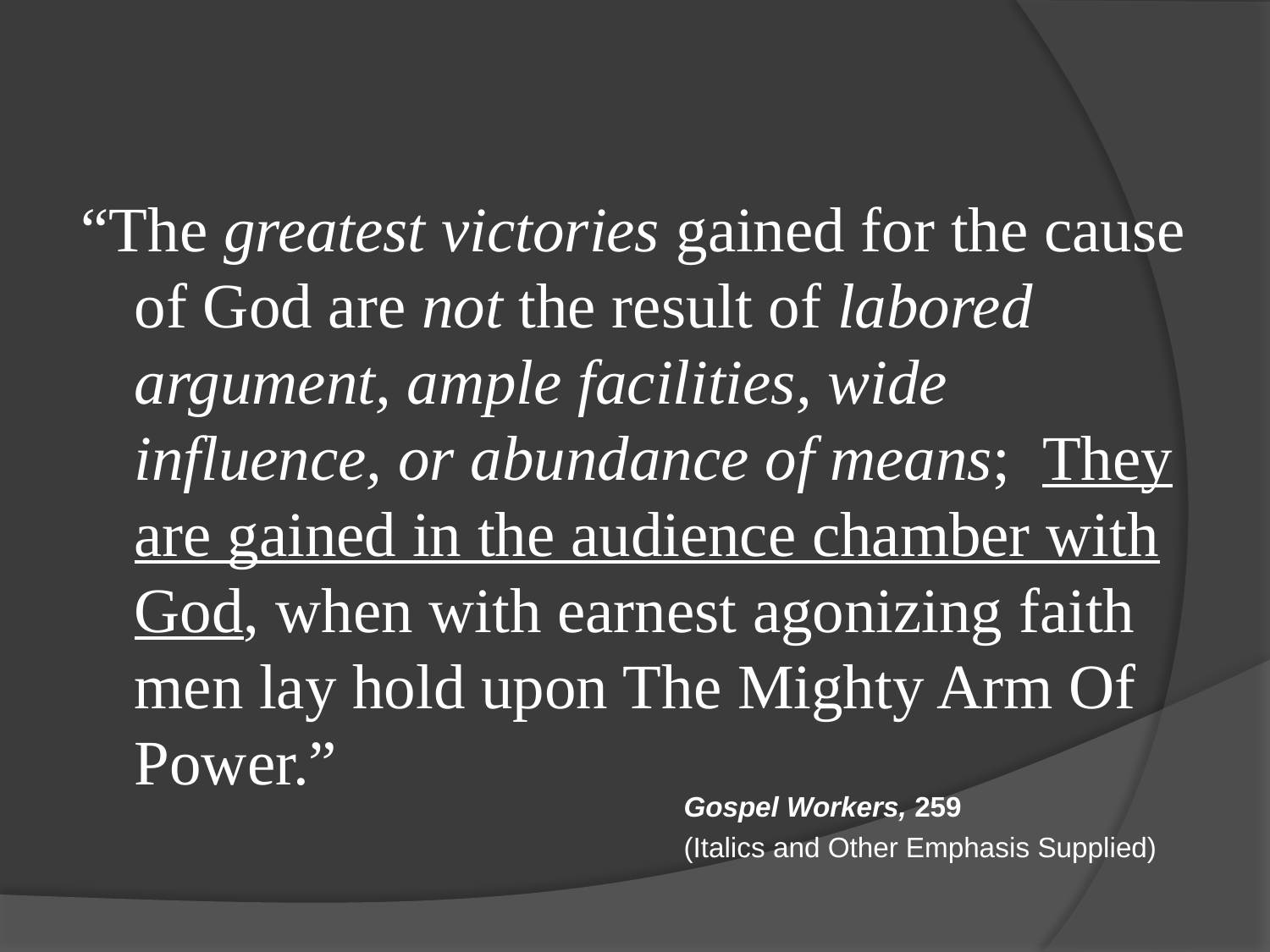

“The greatest victories gained for the cause of God are not the result of labored argument, ample facilities, wide influence, or abundance of means;  They are gained in the audience chamber with God, when with earnest agonizing faith men lay hold upon The Mighty Arm Of Power.”
Gospel Workers, 259
(Italics and Other Emphasis Supplied)